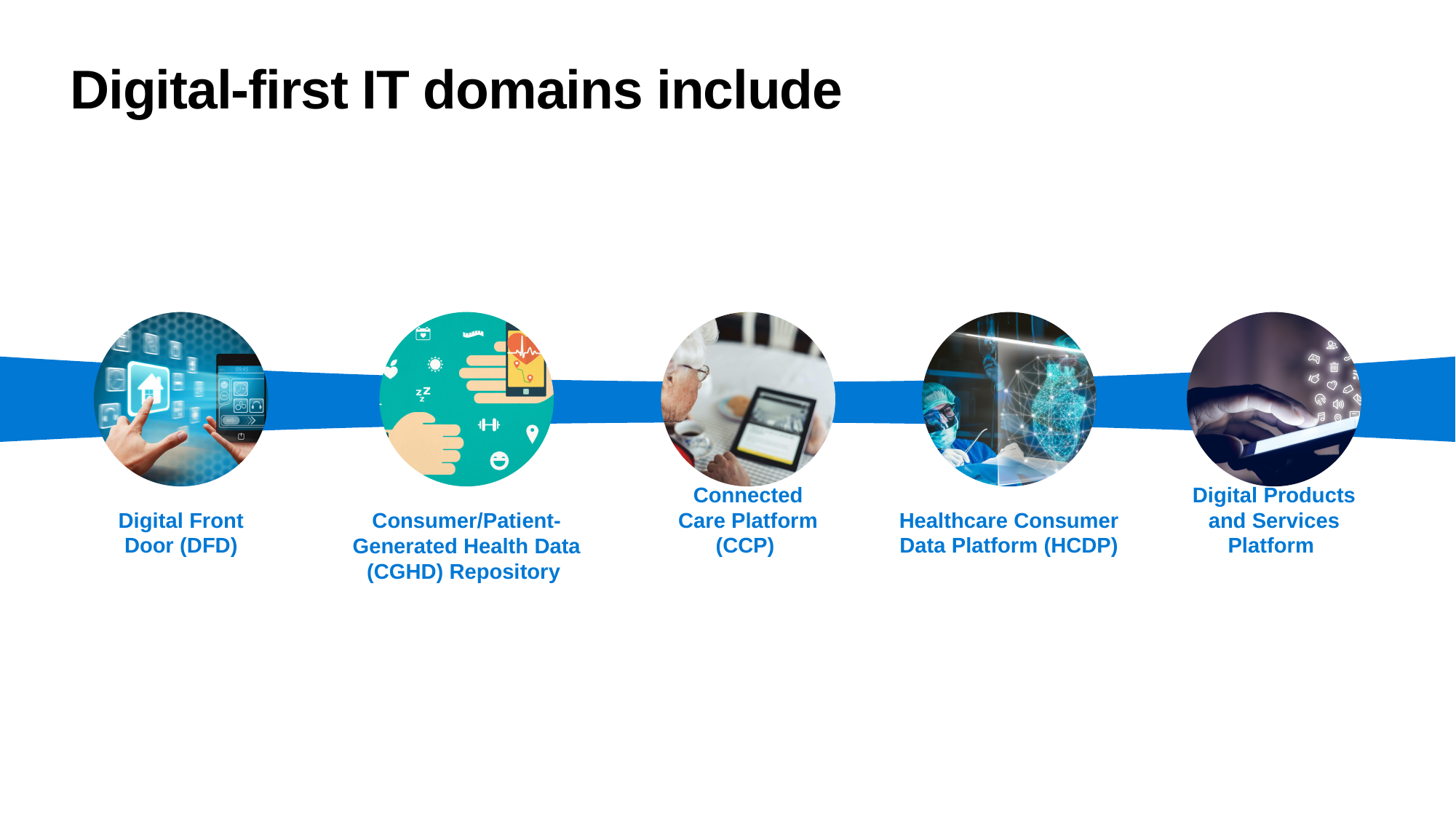

# Digital-first IT domains include

Digital Front
Door (DFD)

Consumer/Patient-Generated Health Data (CGHD) Repository

Connected
Care Platform (CCP)

Healthcare Consumer
Data Platform (HCDP)

Digital Products
and Services Platform